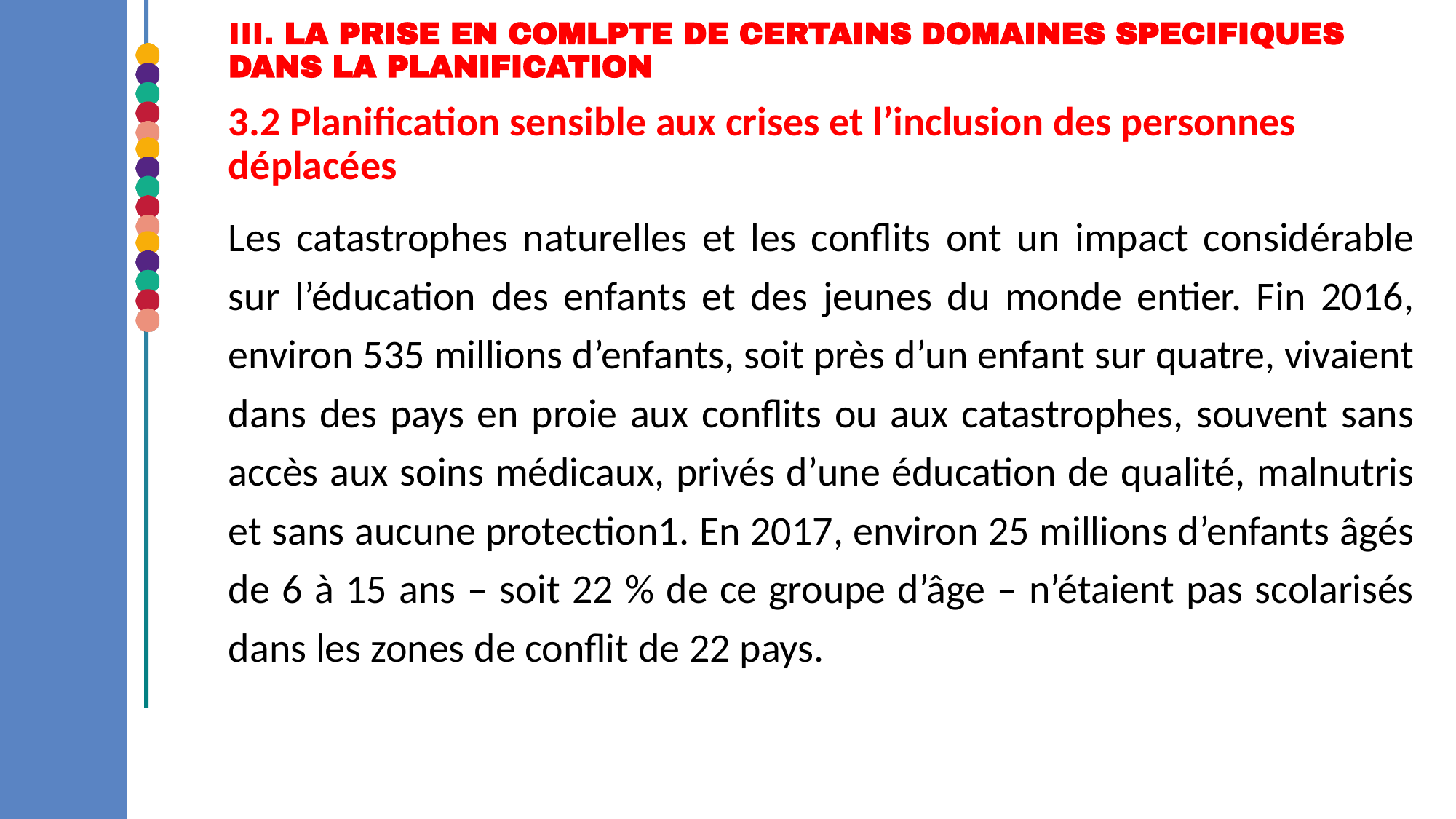

III. LA PRISE EN COMLPTE DE CERTAINS DOMAINES SPECIFIQUES DANS LA PLANIFICATION

3.2 Planification sensible aux crises et l’inclusion des personnes déplacées

Les catastrophes naturelles et les conflits ont un impact considérable sur l’éducation des enfants et des jeunes du monde entier. Fin 2016, environ 535 millions d’enfants, soit près d’un enfant sur quatre, vivaient dans des pays en proie aux conflits ou aux catastrophes, souvent sans accès aux soins médicaux, privés d’une éducation de qualité, malnutris et sans aucune protection1. En 2017, environ 25 millions d’enfants âgés de 6 à 15 ans – soit 22 % de ce groupe d’âge – n’étaient pas scolarisés dans les zones de conflit de 22 pays.